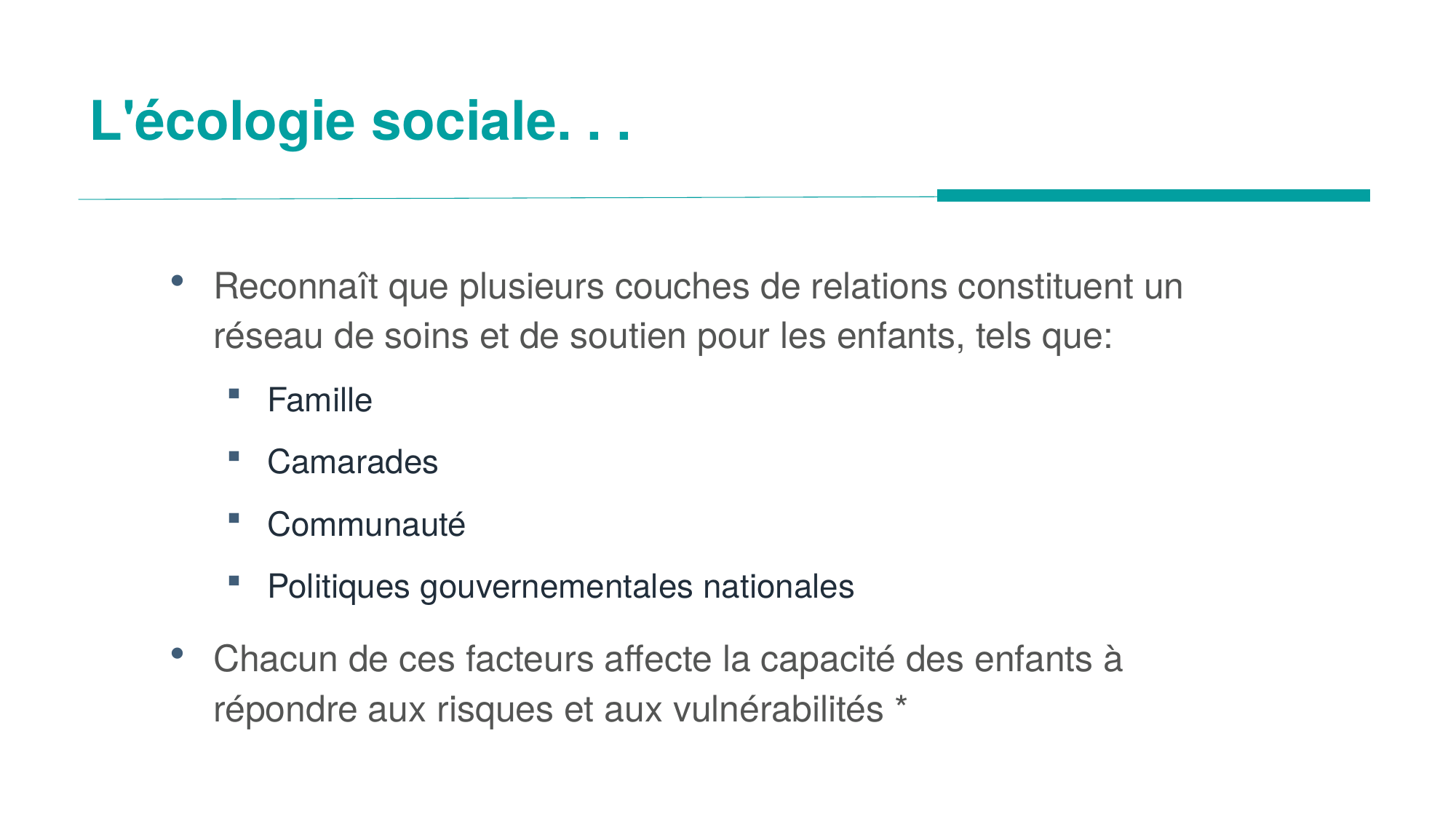

# L'écologie sociale. . .
Reconnaît que plusieurs couches de relations constituent un réseau de soins et de soutien pour les enfants, tels que:
Famille
Camarades
Communauté
Politiques gouvernementales nationales
Chacun de ces facteurs affecte la capacité des enfants à répondre aux risques et aux vulnérabilités *